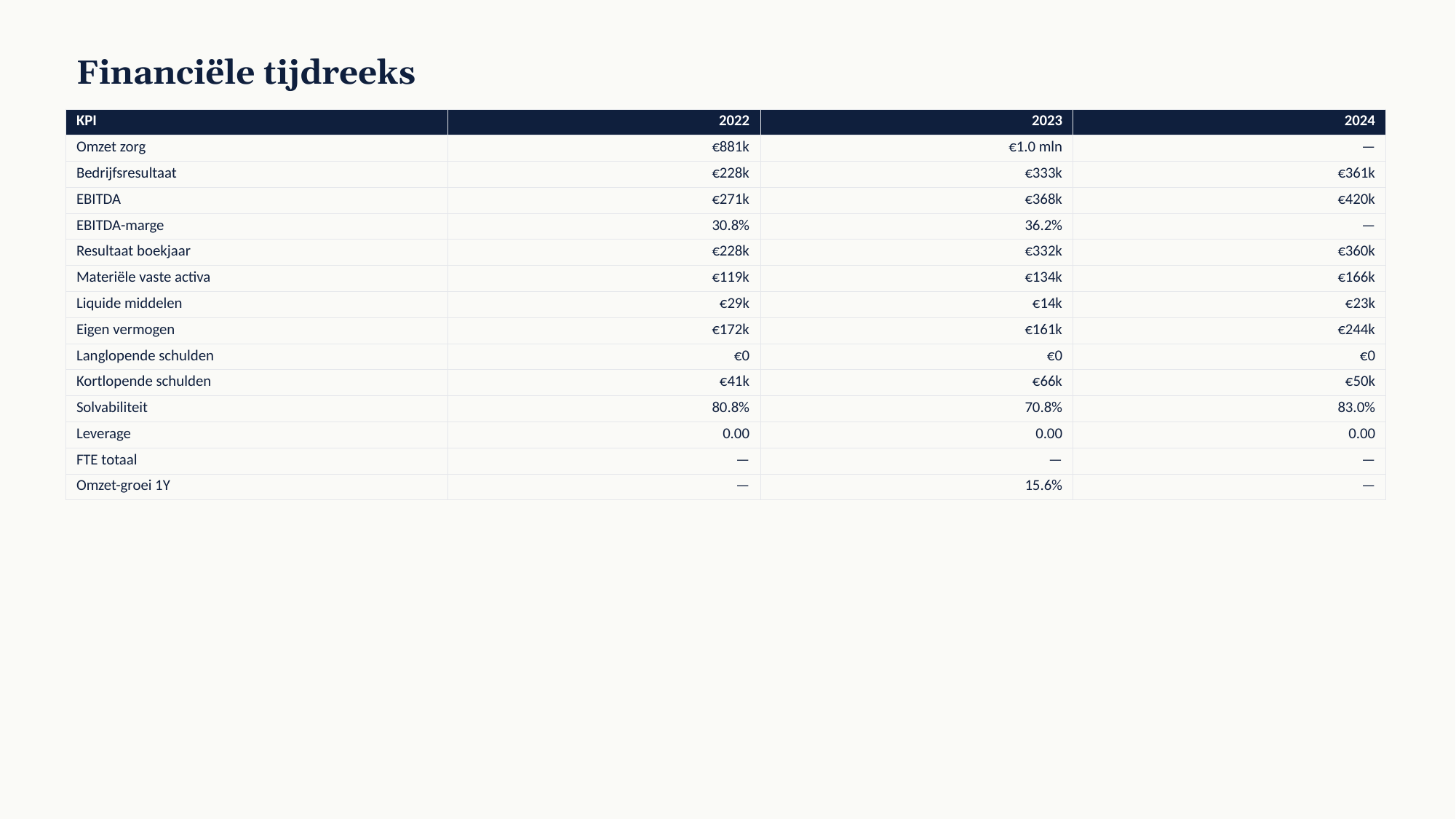

Financiële tijdreeks
| KPI | 2022 | 2023 | 2024 |
| --- | --- | --- | --- |
| Omzet zorg | €881k | €1.0 mln | — |
| Bedrijfsresultaat | €228k | €333k | €361k |
| EBITDA | €271k | €368k | €420k |
| EBITDA-marge | 30.8% | 36.2% | — |
| Resultaat boekjaar | €228k | €332k | €360k |
| Materiële vaste activa | €119k | €134k | €166k |
| Liquide middelen | €29k | €14k | €23k |
| Eigen vermogen | €172k | €161k | €244k |
| Langlopende schulden | €0 | €0 | €0 |
| Kortlopende schulden | €41k | €66k | €50k |
| Solvabiliteit | 80.8% | 70.8% | 83.0% |
| Leverage | 0.00 | 0.00 | 0.00 |
| FTE totaal | — | — | — |
| Omzet-groei 1Y | — | 15.6% | — |